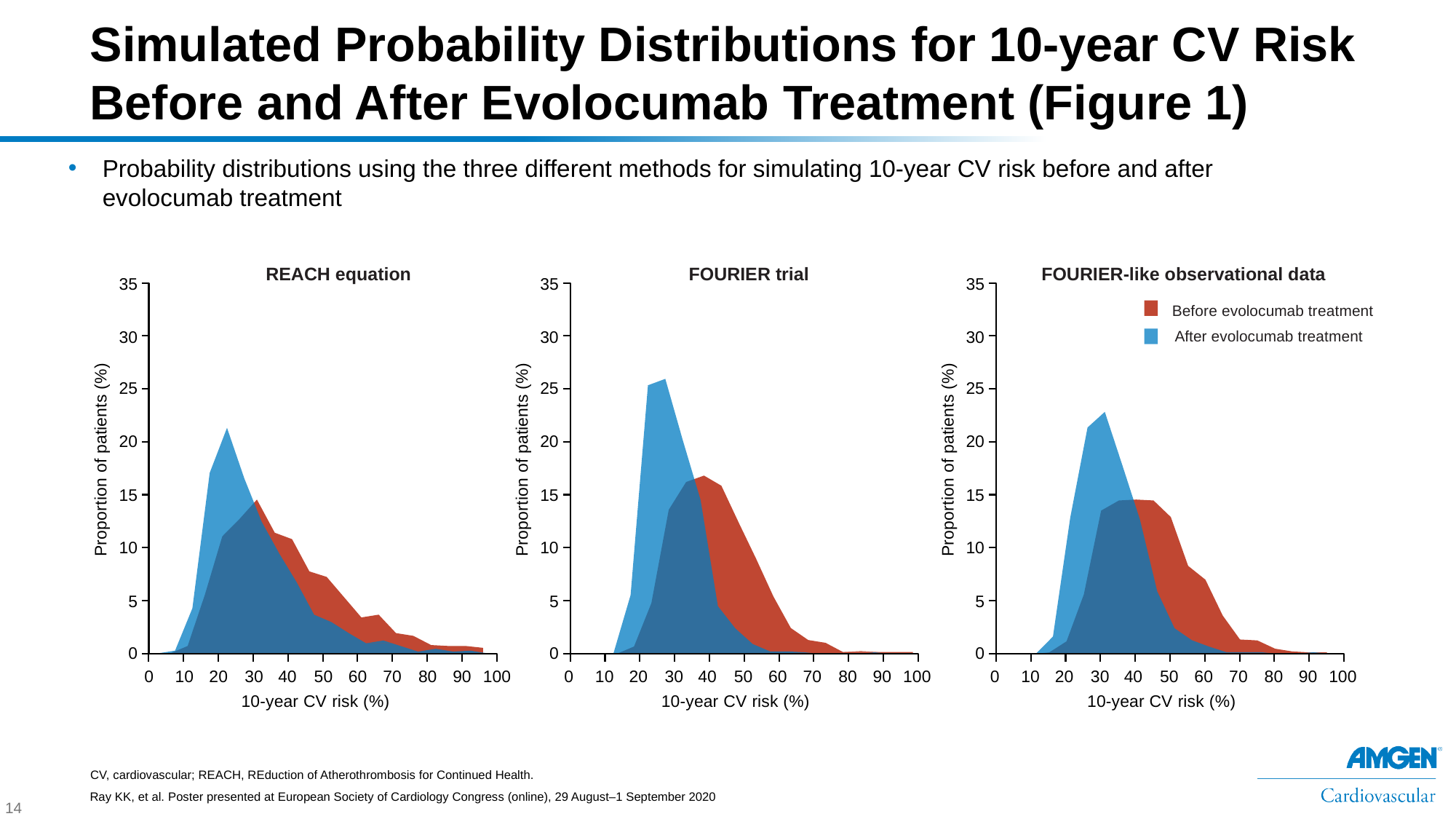

# Simulated Probability Distributions for 10-year CV Risk Before and After Evolocumab Treatment (Figure 1)
Probability distributions using the three different methods for simulating 10‑year CV risk before and after evolocumab treatment
REACH equation
FOURIER trial
FOURIER-like observational data
35
35
35

Before evolocumab treatment
After evolocumab treatment
30
30
30
Proportion of patients (%)
Proportion of patients (%)
Proportion of patients (%)
25
25
25

20
20
20
15
15
15
10
10
10
5
5
5
0
0
0
0
10
20
30
40
50
60
70
80
90
100
0
10
20
30
40
50
60
70
80
90
100
0
10
20
30
40
50
60
70
80
90
100
10-year CV risk (%)
10-year CV risk (%)
10-year CV risk (%)
CV, cardiovascular; REACH, REduction of Atherothrombosis for Continued Health.
Ray KK, et al. Poster presented at European Society of Cardiology Congress (online), 29 August–1 September 2020